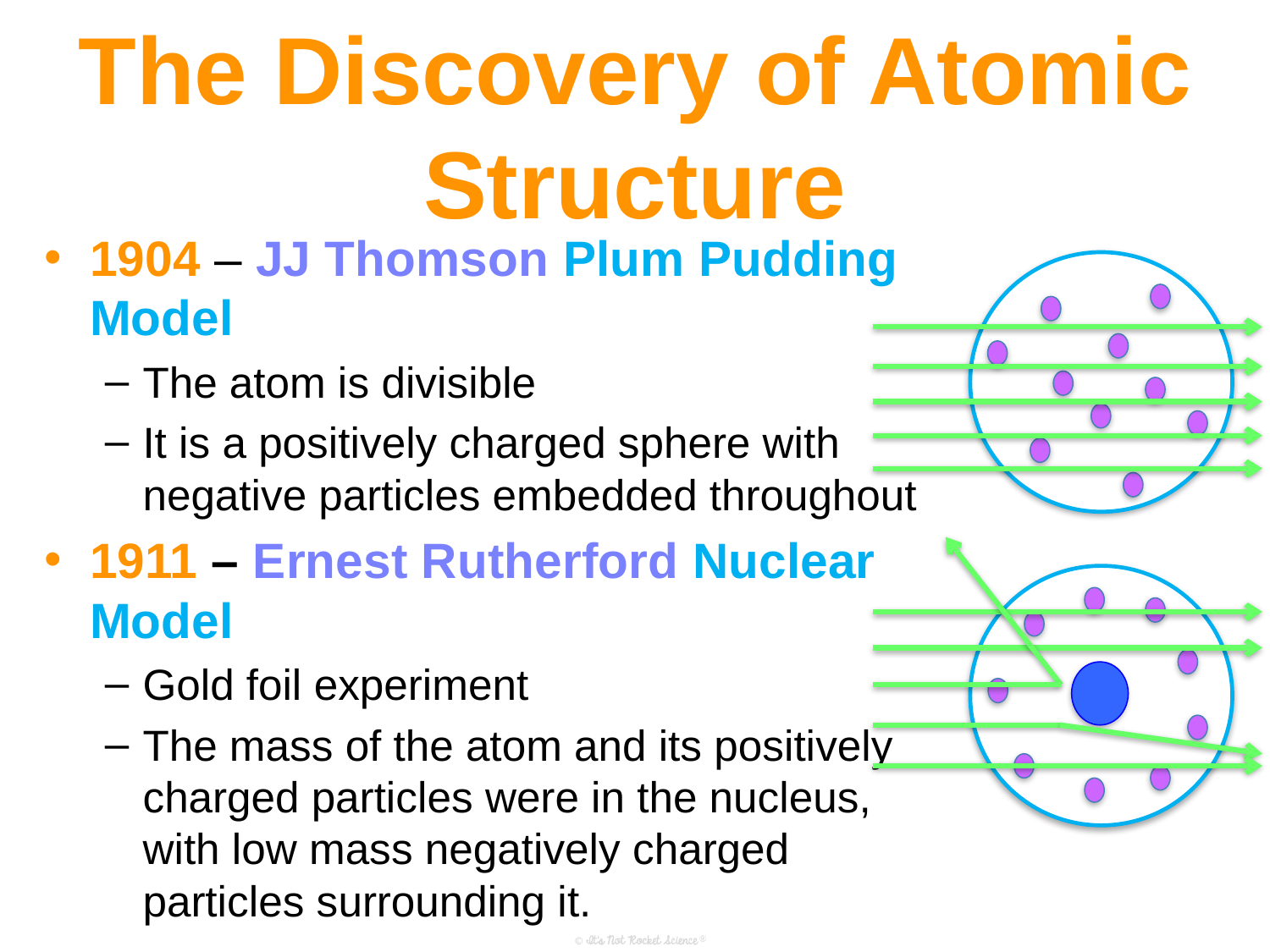

The Discovery of Atomic Structure
1904 – JJ Thomson Plum Pudding Model
The atom is divisible
It is a positively charged sphere with negative particles embedded throughout
1911 – Ernest Rutherford Nuclear Model
Gold foil experiment
The mass of the atom and its positively charged particles were in the nucleus, with low mass negatively charged particles surrounding it.